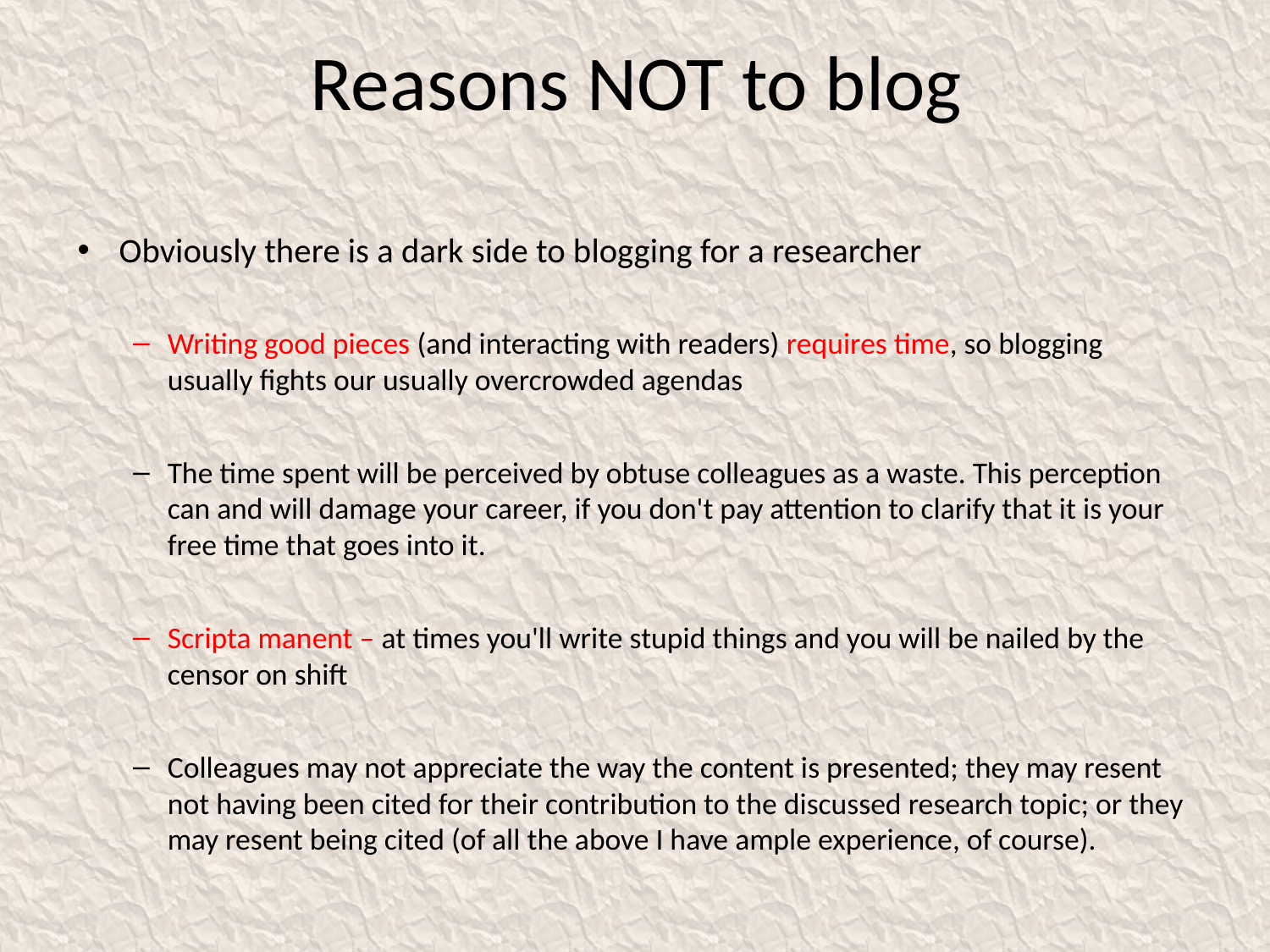

# Reasons NOT to blog
Obviously there is a dark side to blogging for a researcher

Writing good pieces (and interacting with readers) requires time, so blogging usually fights our usually overcrowded agendas

The time spent will be perceived by obtuse colleagues as a waste. This perception can and will damage your career, if you don't pay attention to clarify that it is your free time that goes into it.

Scripta manent – at times you'll write stupid things and you will be nailed by the censor on shift

Colleagues may not appreciate the way the content is presented; they may resent not having been cited for their contribution to the discussed research topic; or they may resent being cited (of all the above I have ample experience, of course).